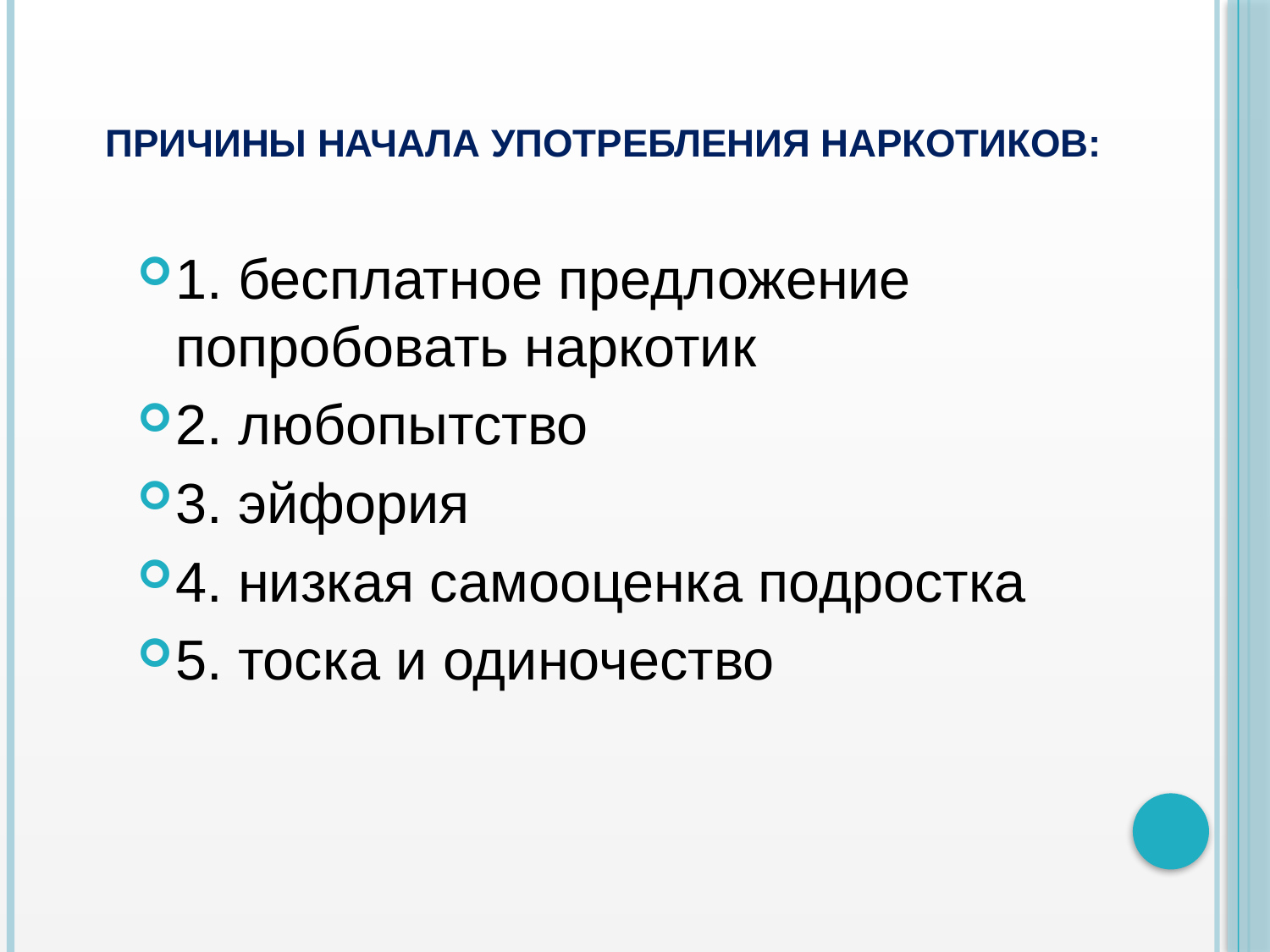

# причины начала употребления наркотиков:
1. бесплатное предложение попробовать наркотик
2. любопытство
3. эйфория
4. низкая самооценка подростка
5. тоска и одиночество